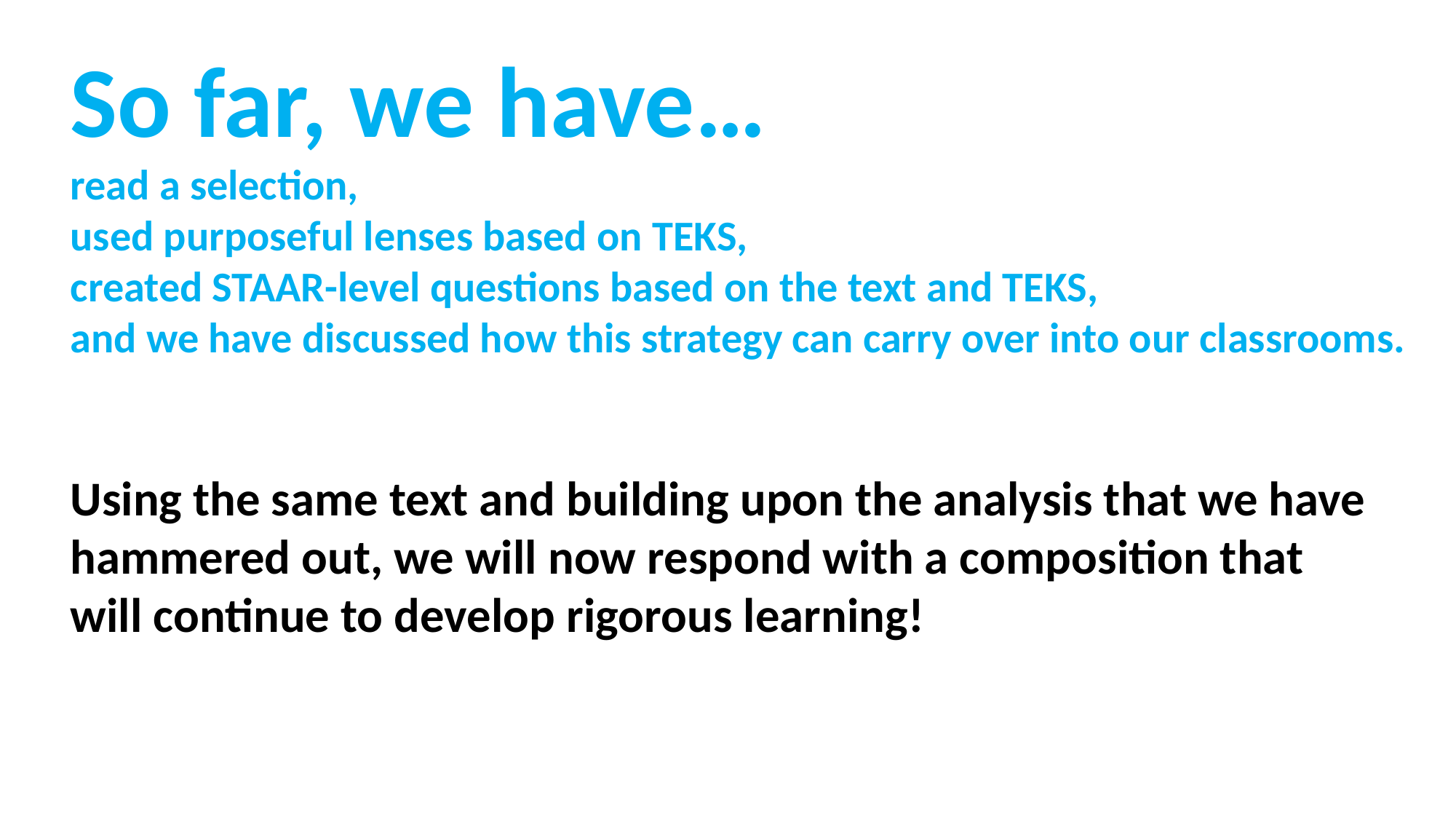

So far, we have…
read a selection,
used purposeful lenses based on TEKS,
created STAAR-level questions based on the text and TEKS,
and we have discussed how this strategy can carry over into our classrooms.
Using the same text and building upon the analysis that we have hammered out, we will now respond with a composition that will continue to develop rigorous learning!